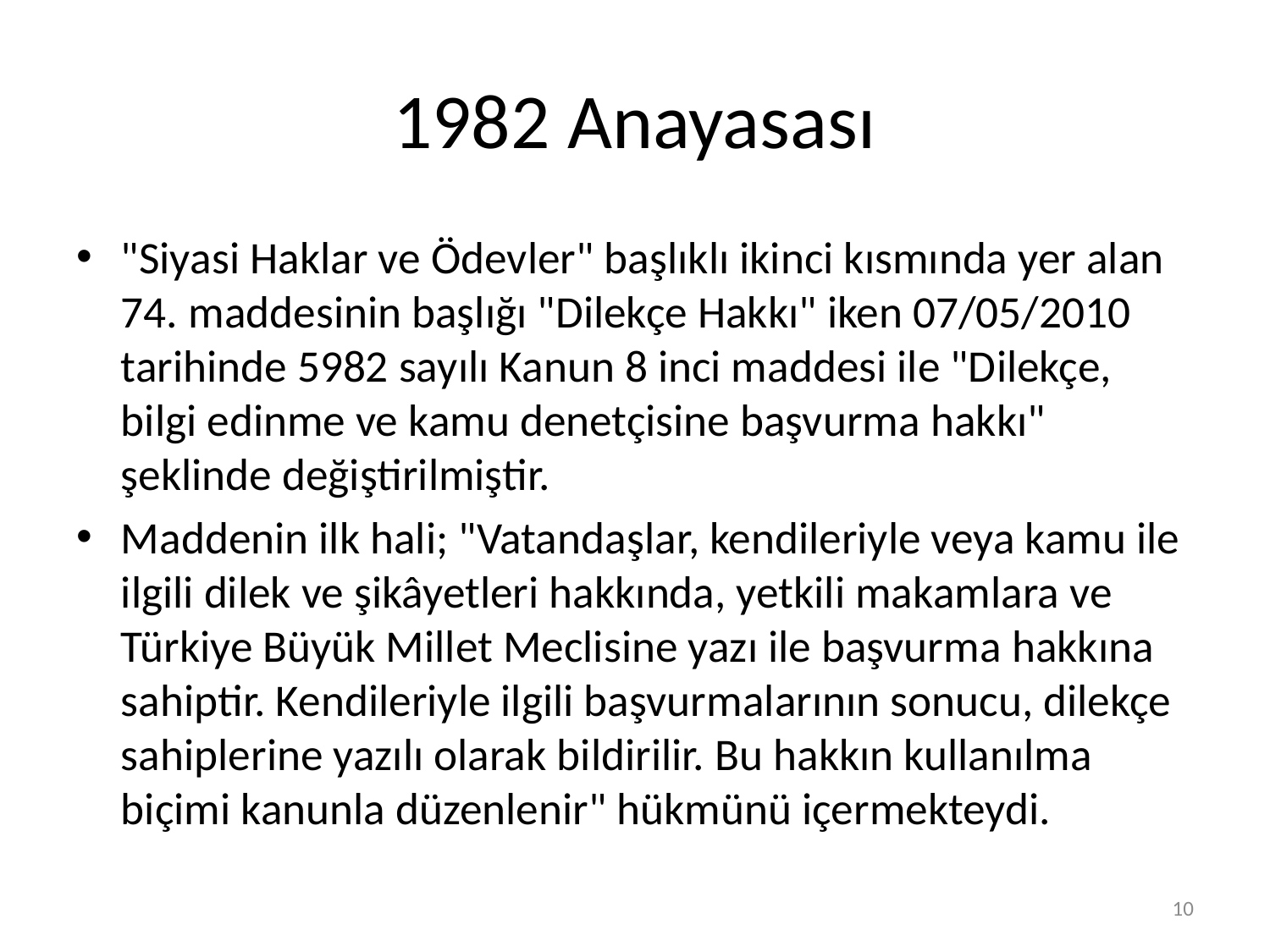

# 1982 Anayasası
"Siyasi Haklar ve Ödevler" başlıklı ikinci kısmında yer alan 74. maddesinin başlığı "Dilekçe Hakkı" iken 07/05/2010 tarihinde 5982 sayılı Kanun 8 inci maddesi ile "Dilekçe, bilgi edinme ve kamu denetçisine başvurma hakkı" şeklinde değiştirilmiştir.
Maddenin ilk hali; "Vatandaşlar, kendileriyle veya kamu ile ilgili dilek ve şikâyetleri hakkında, yetkili makamlara ve Türkiye Büyük Millet Meclisine yazı ile başvurma hakkına sahiptir. Kendileriyle ilgili başvurmalarının sonucu, dilekçe sahiplerine yazılı olarak bildirilir. Bu hakkın kullanılma biçimi kanunla düzenlenir" hükmünü içermekteydi.
10